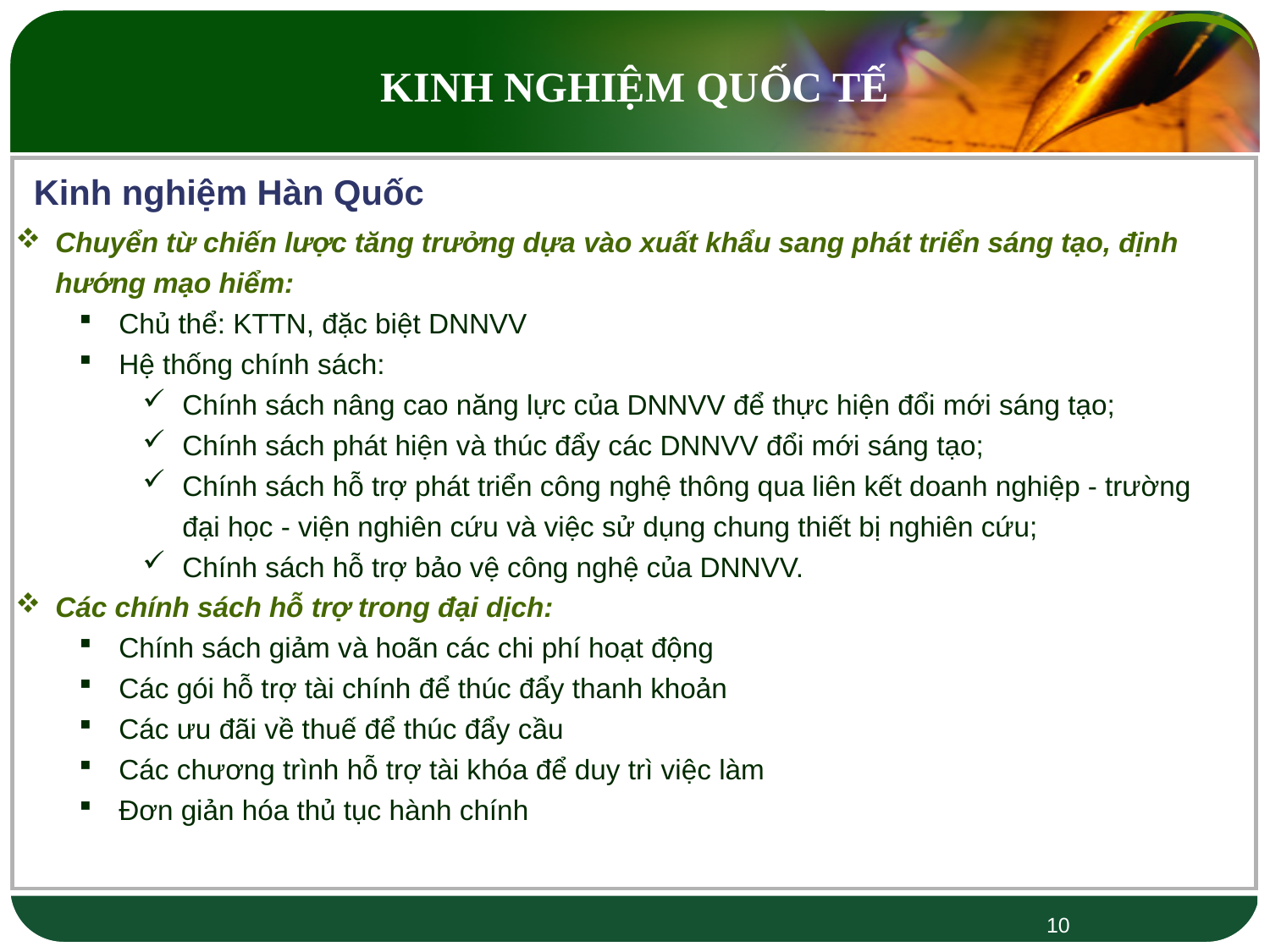

KINH NGHIỆM QUỐC TẾ

Kinh nghiệm Hàn Quốc
Chuyển từ chiến lược tăng trưởng dựa vào xuất khẩu sang phát triển sáng tạo, định hướng mạo hiểm:
Chủ thể: KTTN, đặc biệt DNNVV
Hệ thống chính sách:
Chính sách nâng cao năng lực của DNNVV để thực hiện đổi mới sáng tạo;
Chính sách phát hiện và thúc đẩy các DNNVV đổi mới sáng tạo;
Chính sách hỗ trợ phát triển công nghệ thông qua liên kết doanh nghiệp - trường đại học - viện nghiên cứu và việc sử dụng chung thiết bị nghiên cứu;
Chính sách hỗ trợ bảo vệ công nghệ của DNNVV.
Các chính sách hỗ trợ trong đại dịch:
Chính sách giảm và hoãn các chi phí hoạt động
Các gói hỗ trợ tài chính để thúc đẩy thanh khoản
Các ưu đãi về thuế để thúc đẩy cầu
Các chương trình hỗ trợ tài khóa để duy trì việc làm
Đơn giản hóa thủ tục hành chính
10